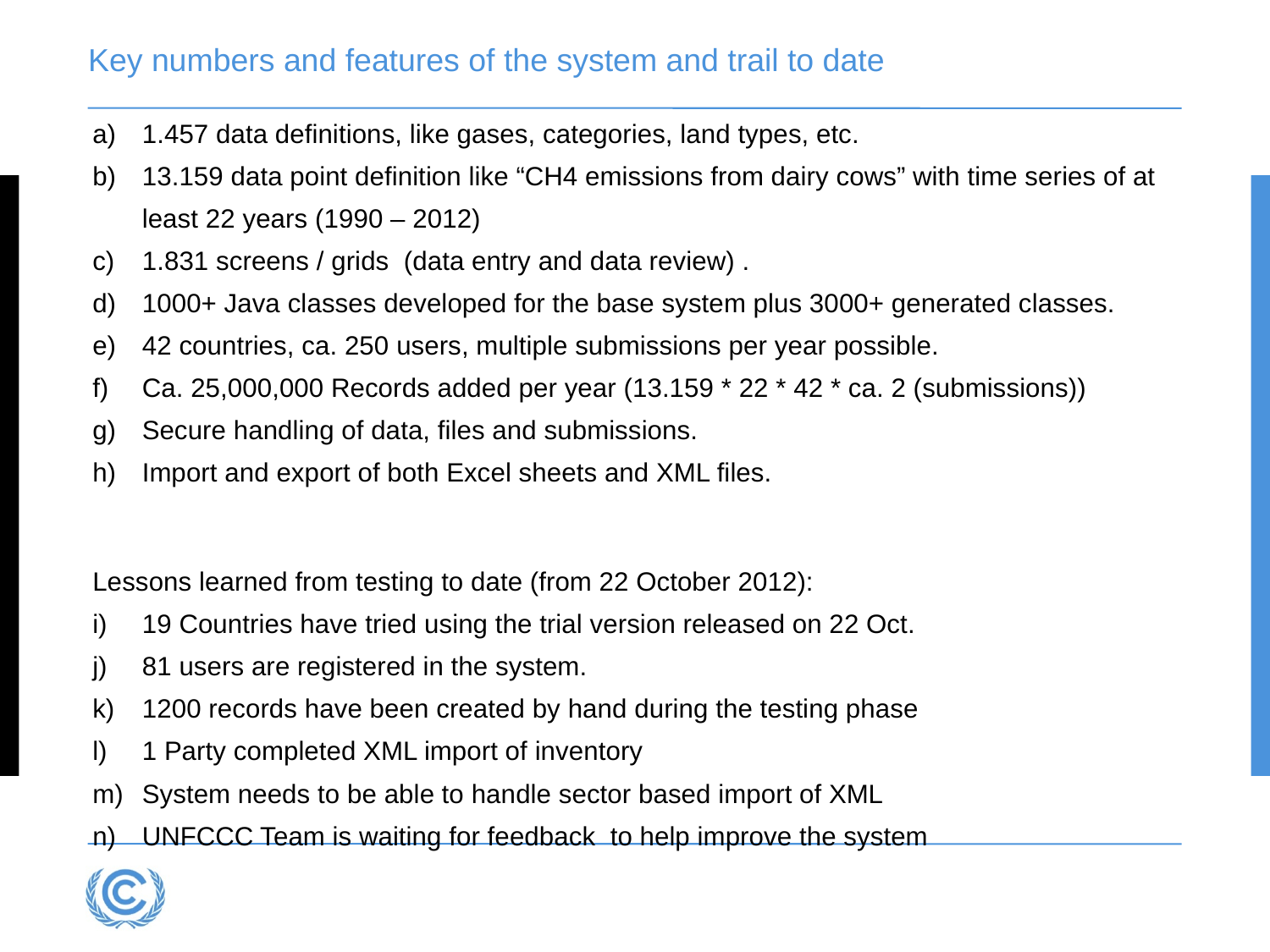

# Key numbers and features of the system and trail to date
1.457 data definitions, like gases, categories, land types, etc.
13.159 data point definition like “CH4 emissions from dairy cows” with time series of at least 22 years (1990 – 2012)
1.831 screens / grids  (data entry and data review) .
1000+ Java classes developed for the base system plus 3000+ generated classes.
42 countries, ca. 250 users, multiple submissions per year possible.
Ca. 25,000,000 Records added per year (13.159 * 22 * 42 * ca. 2 (submissions))
Secure handling of data, files and submissions.
Import and export of both Excel sheets and XML files.

Lessons learned from testing to date (from 22 October 2012):
19 Countries have tried using the trial version released on 22 Oct.
81 users are registered in the system.
1200 records have been created by hand during the testing phase
1 Party completed XML import of inventory
System needs to be able to handle sector based import of XML
UNFCCC Team is waiting for feedback  to help improve the system